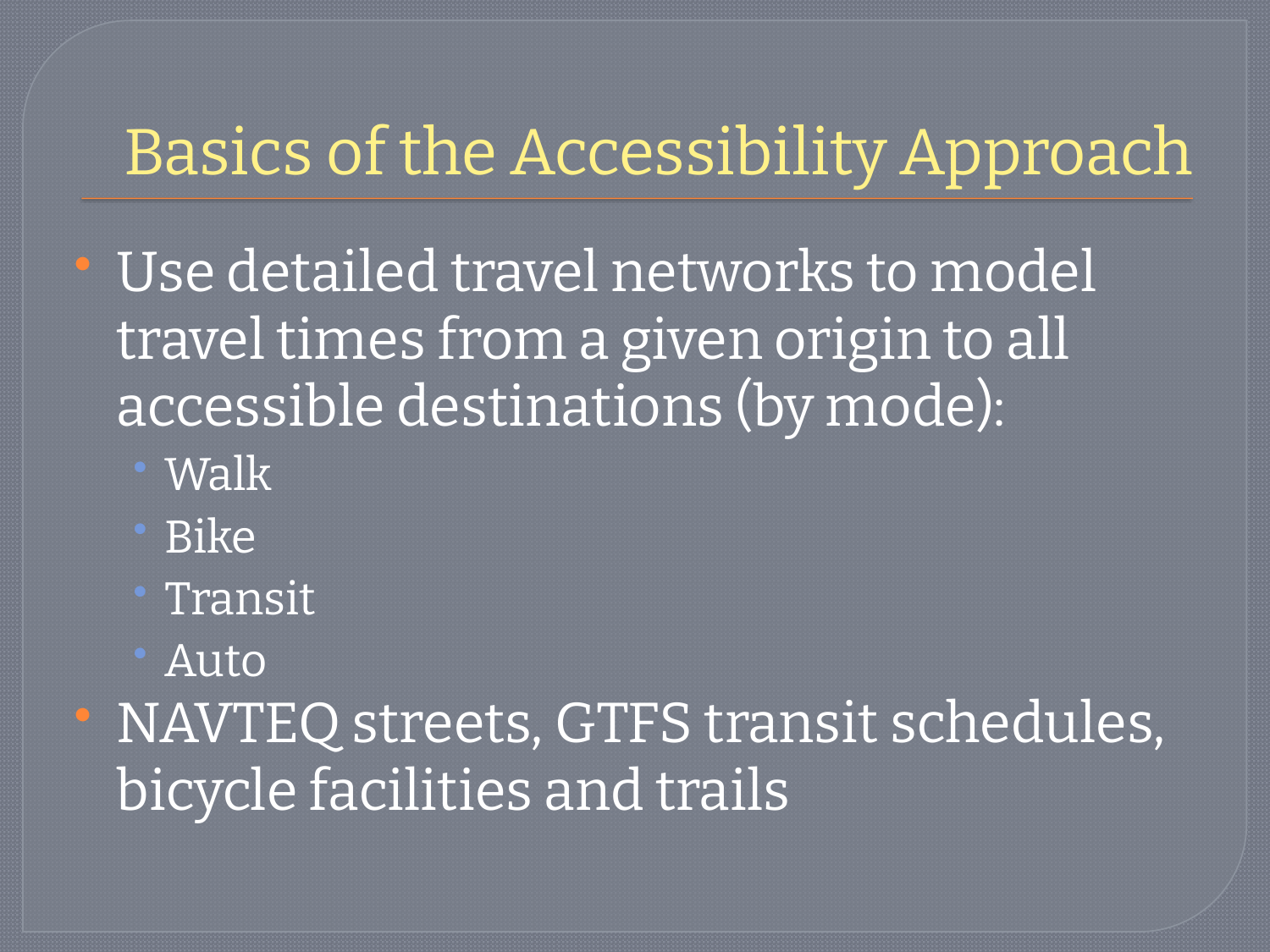

# Basics of the Accessibility Approach
Use detailed travel networks to model travel times from a given origin to all accessible destinations (by mode):
Walk
Bike
Transit
Auto
NAVTEQ streets, GTFS transit schedules, bicycle facilities and trails